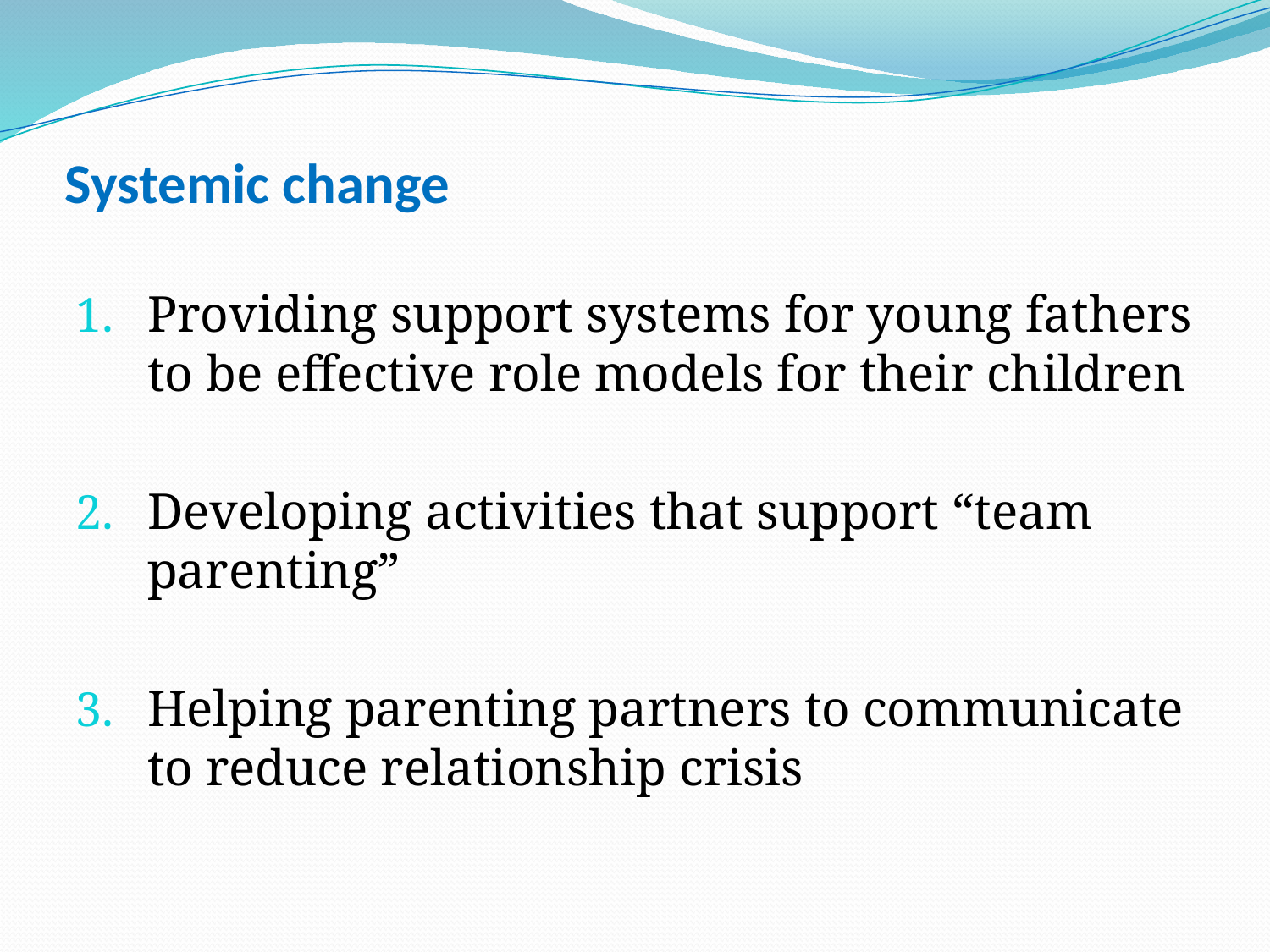

# Systemic change
Providing support systems for young fathers to be effective role models for their children

Developing activities that support “team parenting”

Helping parenting partners to communicate to reduce relationship crisis